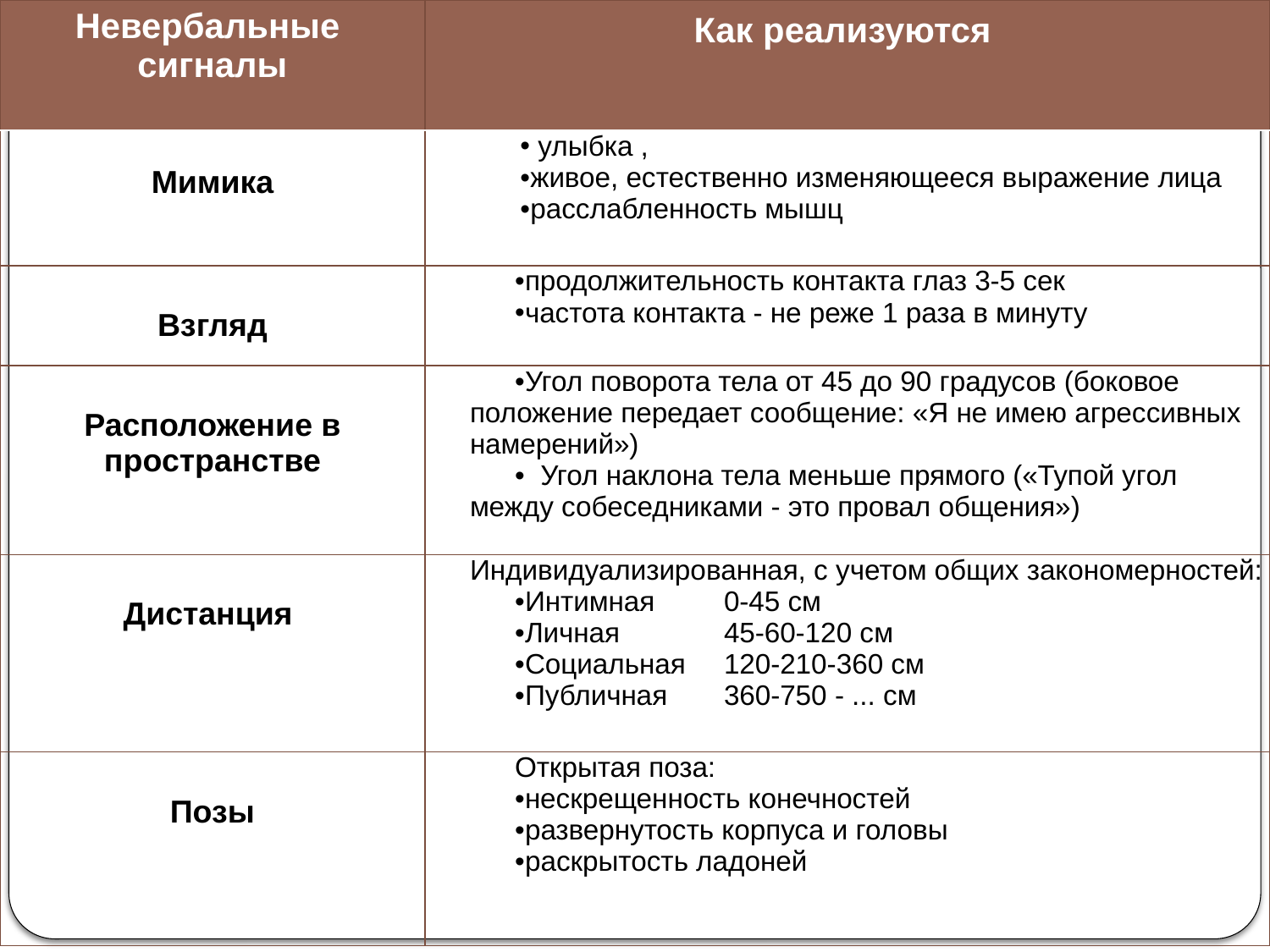

| Невербальные сигналы | Как реализуются |
| --- | --- |
| Мимика | улыбка , живое, естественно изменяющееся выражение лица расслабленность мышц |
| Взгляд | продолжительность контакта глаз 3-5 сек частота контакта - не реже 1 раза в минуту |
| Расположение в пространстве | Угол поворота тела от 45 до 90 градусов (боковое положение передает сообщение: «Я не имею агрессивных намерений») Угол наклона тела меньше прямого («Тупой угол между собеседниками - это провал общения») |
| Дистанция | Индивидуализированная, с учетом общих закономерностей: Интимная 0-45 см Личная 45-60-120 см Социальная 120-210-360 см Публичная 360-750 - ... см |
| Позы | Открытая поза: нескрещенность конечностей развернутость корпуса и головы раскрытость ладоней |